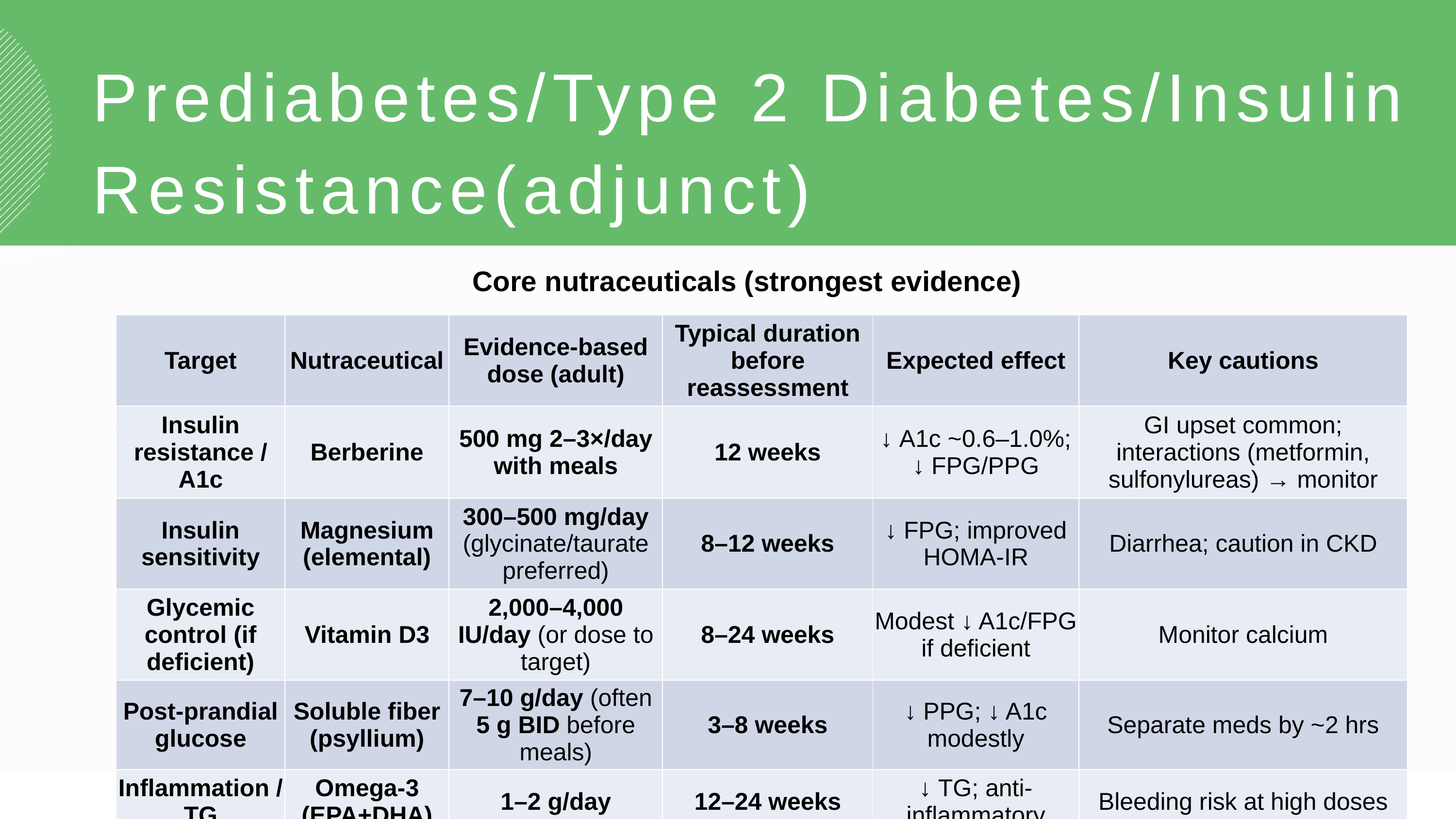

Prediabetes/Type 2 Diabetes/Insulin Resistance(adjunct)
Core nutraceuticals (strongest evidence)
| Target | Nutraceutical | Evidence-based dose (adult) | Typical duration before reassessment | Expected effect | Key cautions |
| --- | --- | --- | --- | --- | --- |
| Insulin resistance / A1c | Berberine | 500 mg 2–3×/day with meals | 12 weeks | ↓ A1c ~0.6–1.0%; ↓ FPG/PPG | GI upset common; interactions (metformin, sulfonylureas) → monitor |
| Insulin sensitivity | Magnesium (elemental) | 300–500 mg/day (glycinate/taurate preferred) | 8–12 weeks | ↓ FPG; improved HOMA-IR | Diarrhea; caution in CKD |
| Glycemic control (if deficient) | Vitamin D3 | 2,000–4,000 IU/day (or dose to target) | 8–24 weeks | Modest ↓ A1c/FPG if deficient | Monitor calcium |
| Post-prandial glucose | Soluble fiber (psyllium) | 7–10 g/day (often 5 g BID before meals) | 3–8 weeks | ↓ PPG; ↓ A1c modestly | Separate meds by ~2 hrs |
| Inflammation / TG | Omega-3 (EPA+DHA) | 1–2 g/day | 12–24 weeks | ↓ TG; anti-inflammatory | Bleeding risk at high doses |